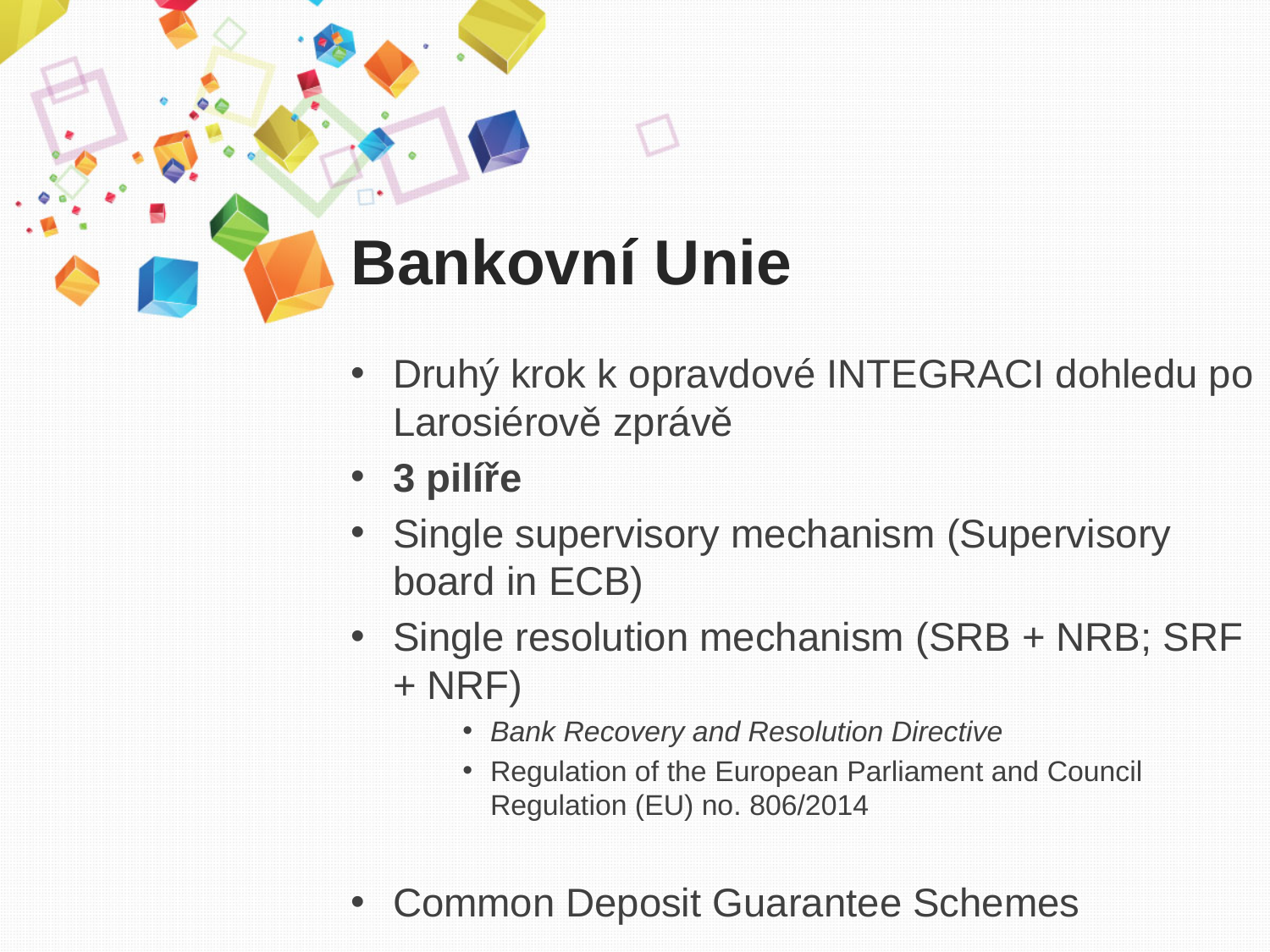

# Bankovní Unie
Druhý krok k opravdové INTEGRACI dohledu po Larosiérově zprávě
3 pilíře
Single supervisory mechanism (Supervisory board in ECB)
Single resolution mechanism (SRB + NRB; SRF + NRF)
Bank Recovery and Resolution Directive
Regulation of the European Parliament and Council Regulation (EU) no. 806/2014

Common Deposit Guarantee Schemes